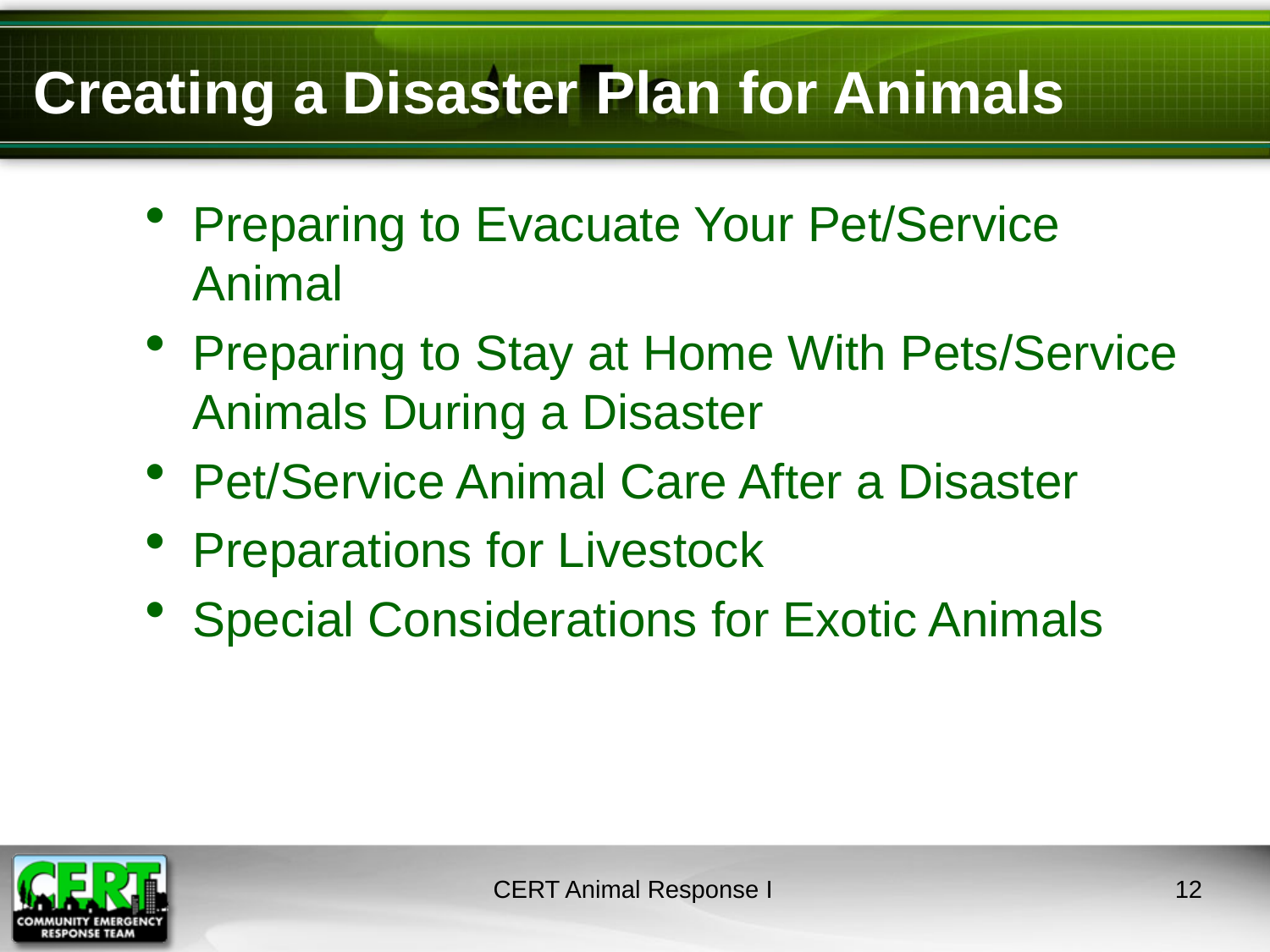

# Creating a Disaster Plan for Animals
Preparing to Evacuate Your Pet/Service Animal
Preparing to Stay at Home With Pets/Service Animals During a Disaster
Pet/Service Animal Care After a Disaster
Preparations for Livestock
Special Considerations for Exotic Animals

CERT Animal Response I
12